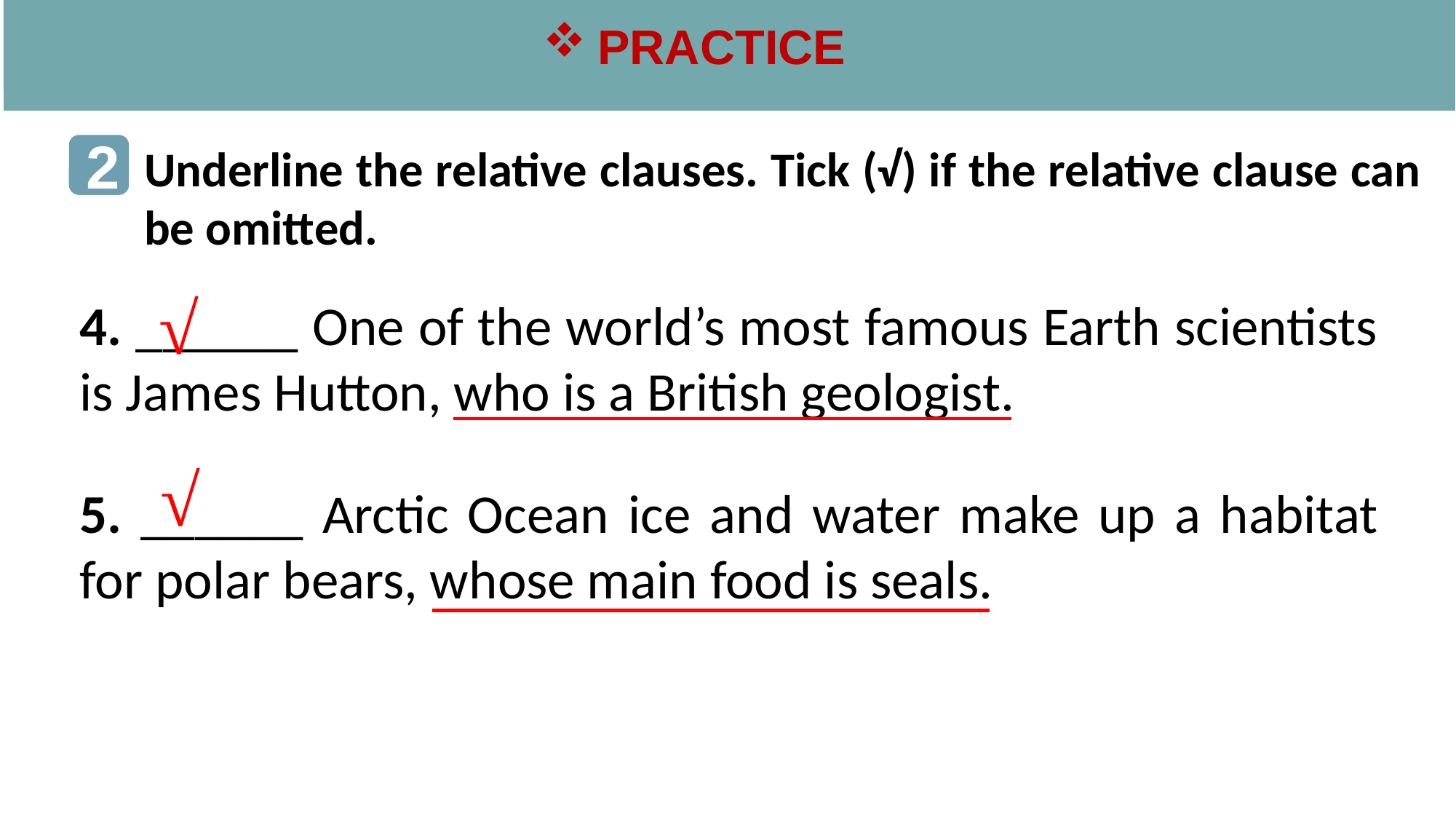

PRACTICE
2
Underline the relative clauses. Tick (√) if the relative clause can be omitted.

√
4. ______ One of the world’s most famous Earth scientists is James Hutton, who is a British geologist.
√
5. ______ Arctic Ocean ice and water make up a habitat for polar bears, whose main food is seals.